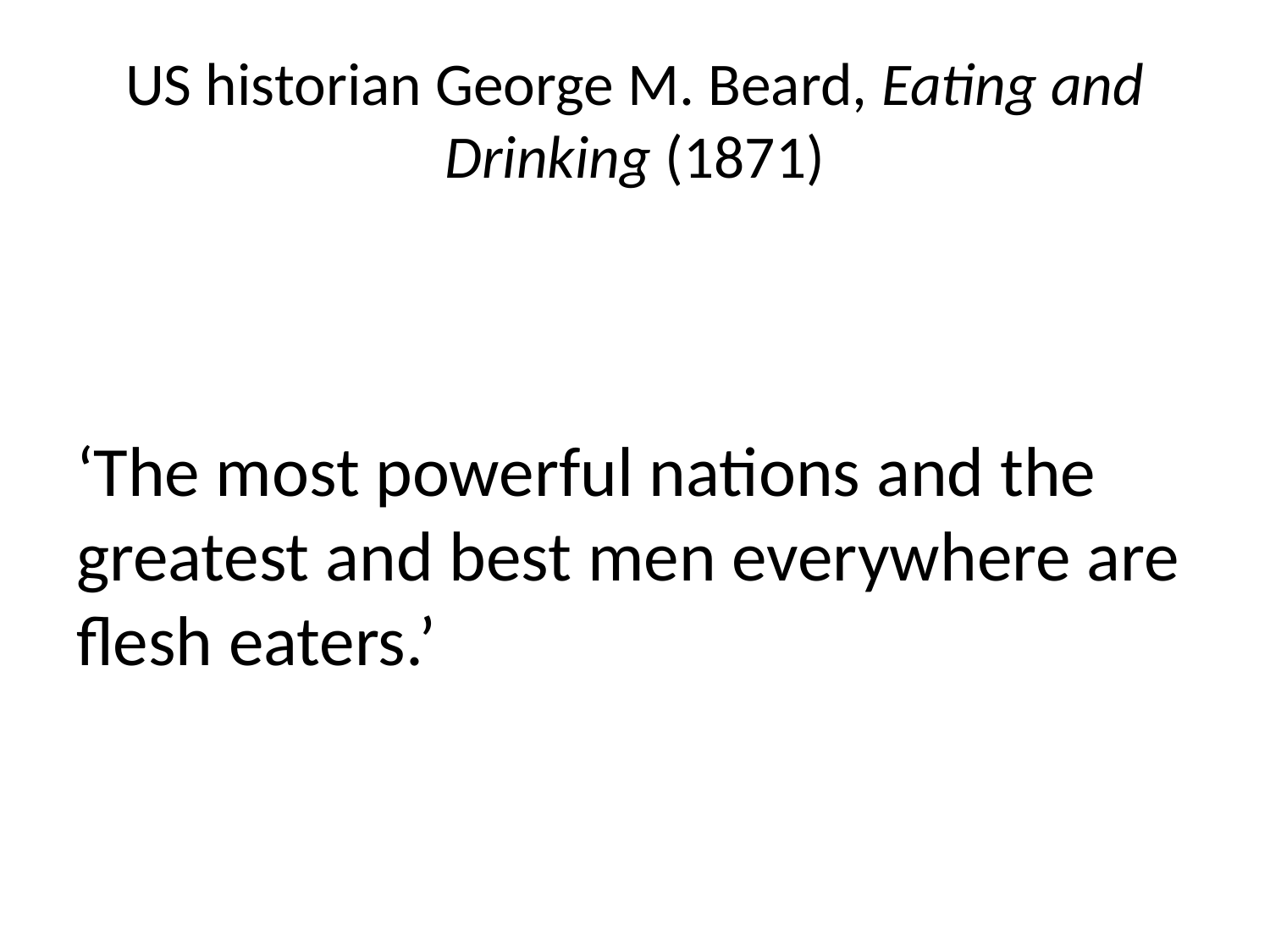

# US historian George M. Beard, Eating and Drinking (1871)

‘The most powerful nations and the greatest and best men everywhere are flesh eaters.’